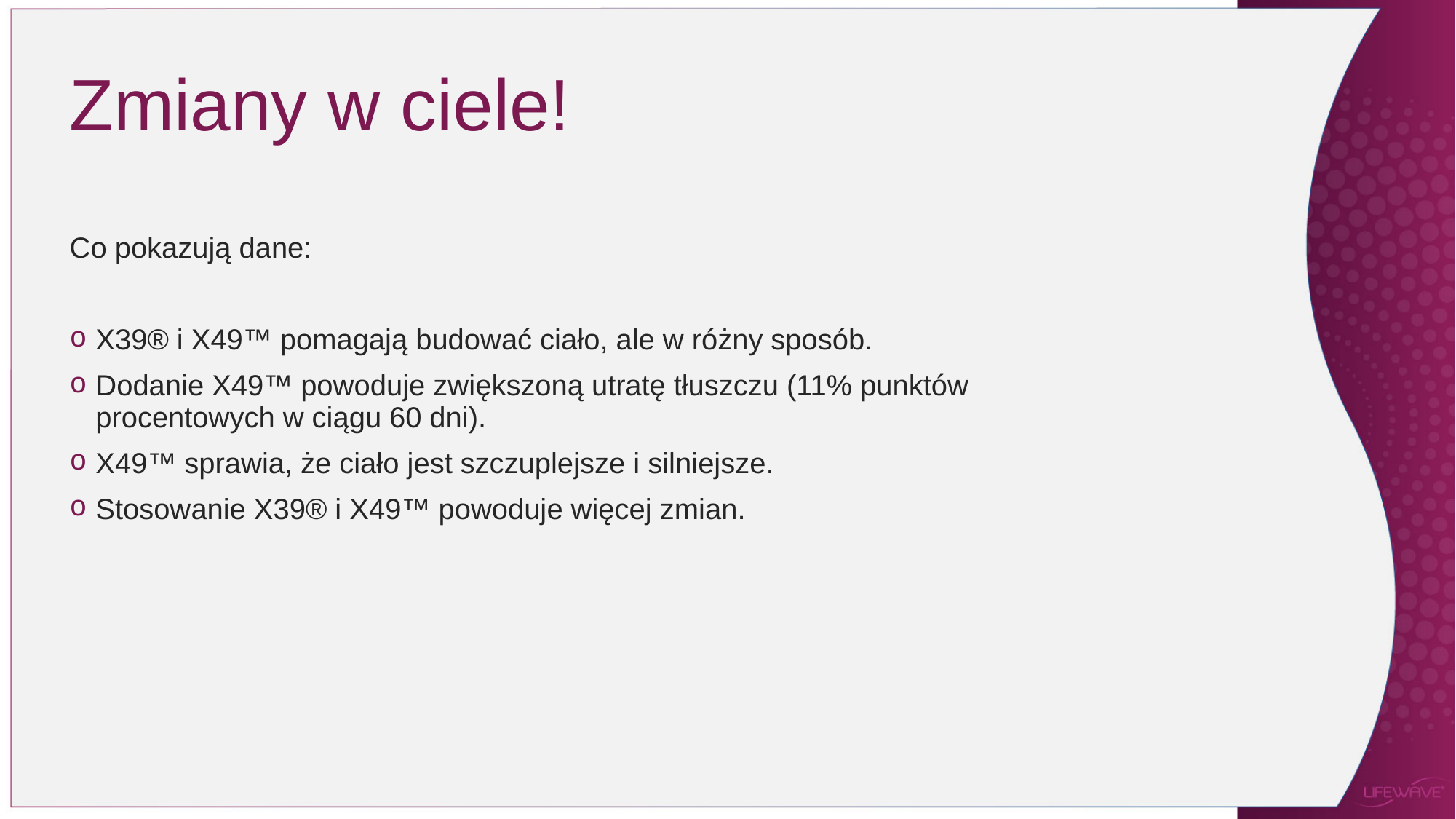

Zmiany w ciele!
Co pokazują dane:

X39® i X49™ pomagają budować ciało, ale w różny sposób.
Dodanie X49™ powoduje zwiększoną utratę tłuszczu (11% punktów procentowych w ciągu 60 dni).
X49™ sprawia, że ciało jest szczuplejsze i silniejsze.
Stosowanie X39® i X49™ powoduje więcej zmian.